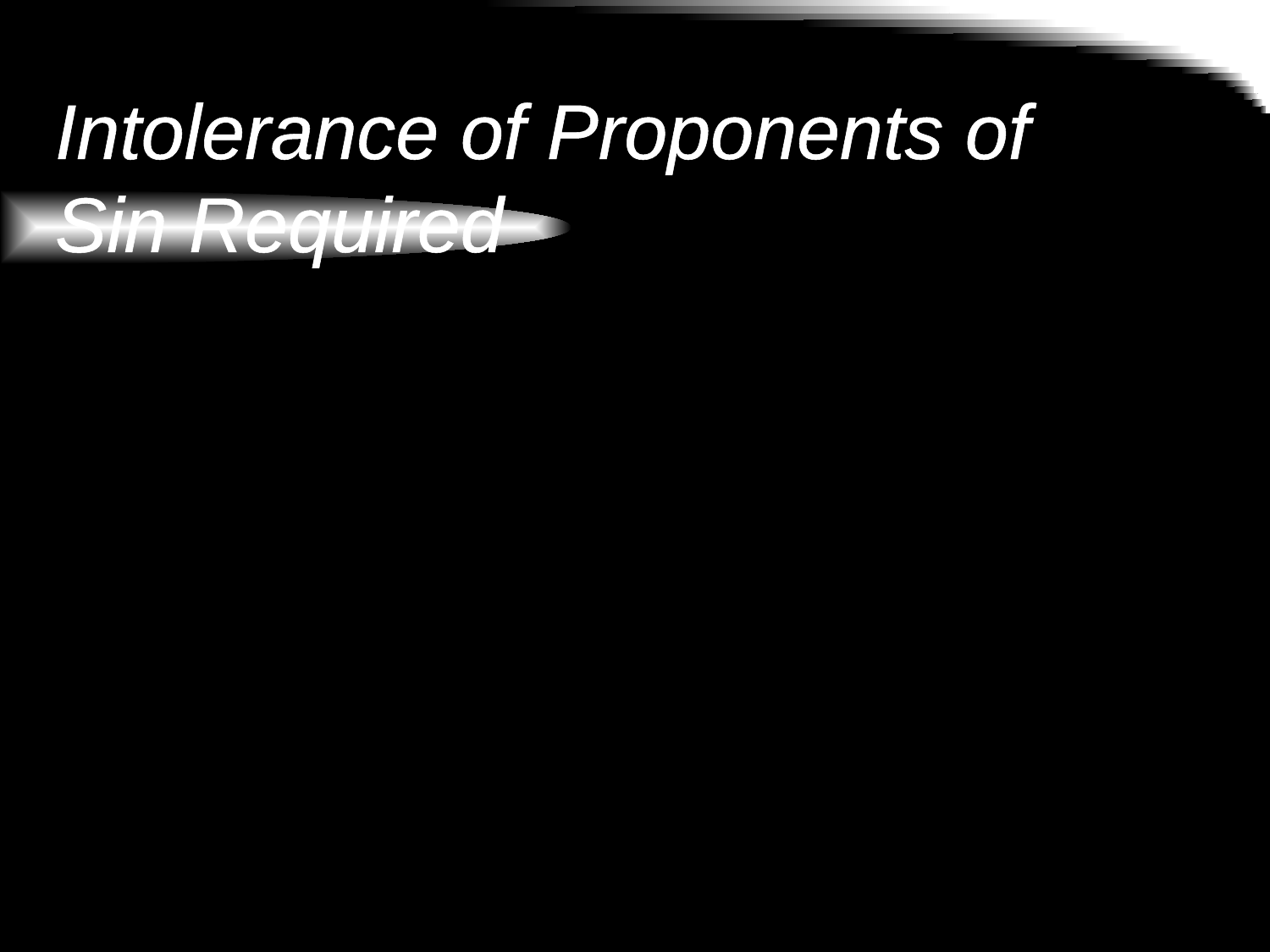

# Intolerance of Proponents of Sin Required